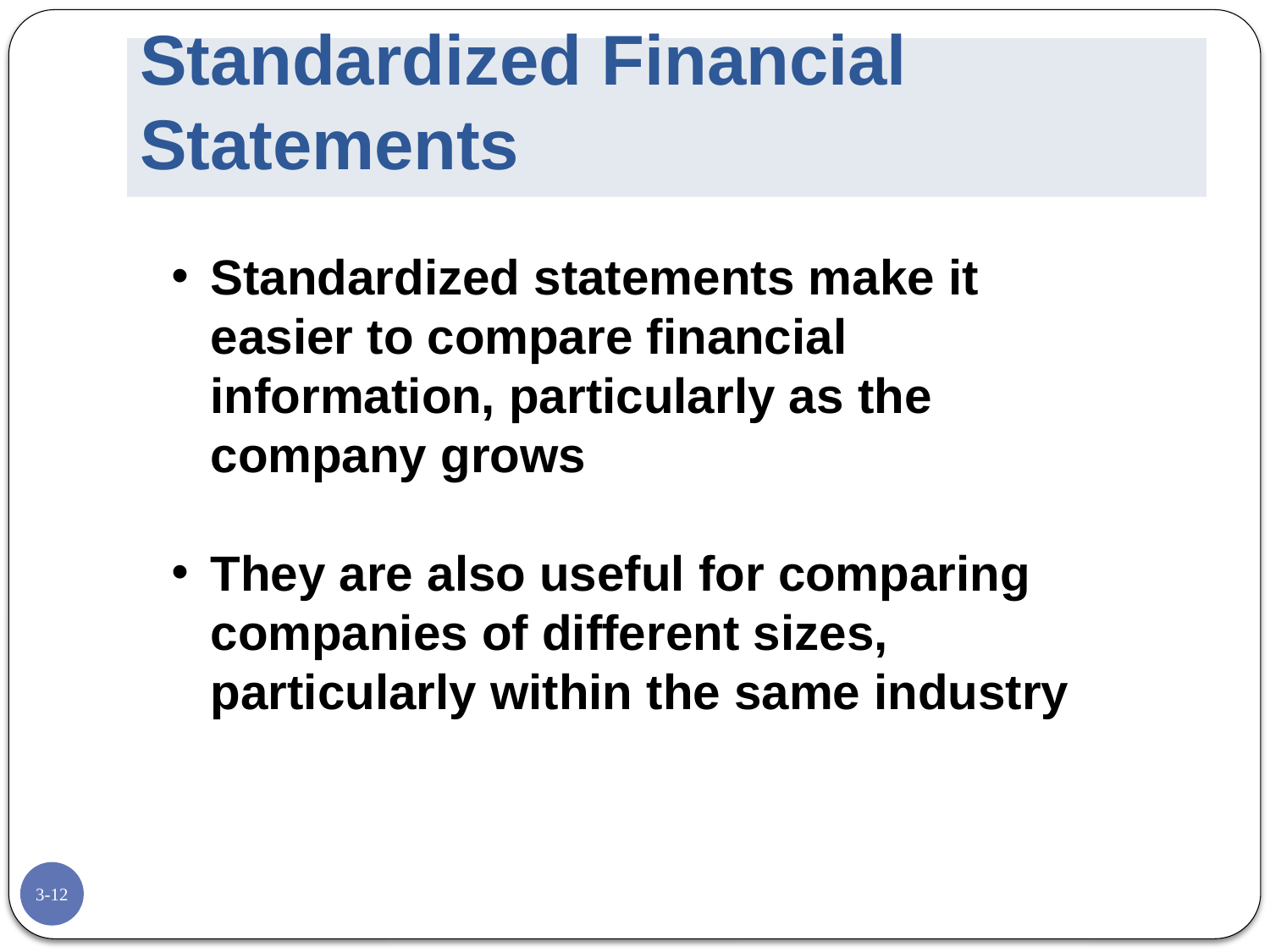

# Standardized Financial Statements
Standardized statements make it easier to compare financial information, particularly as the company grows

They are also useful for comparing companies of different sizes, particularly within the same industry
3-12